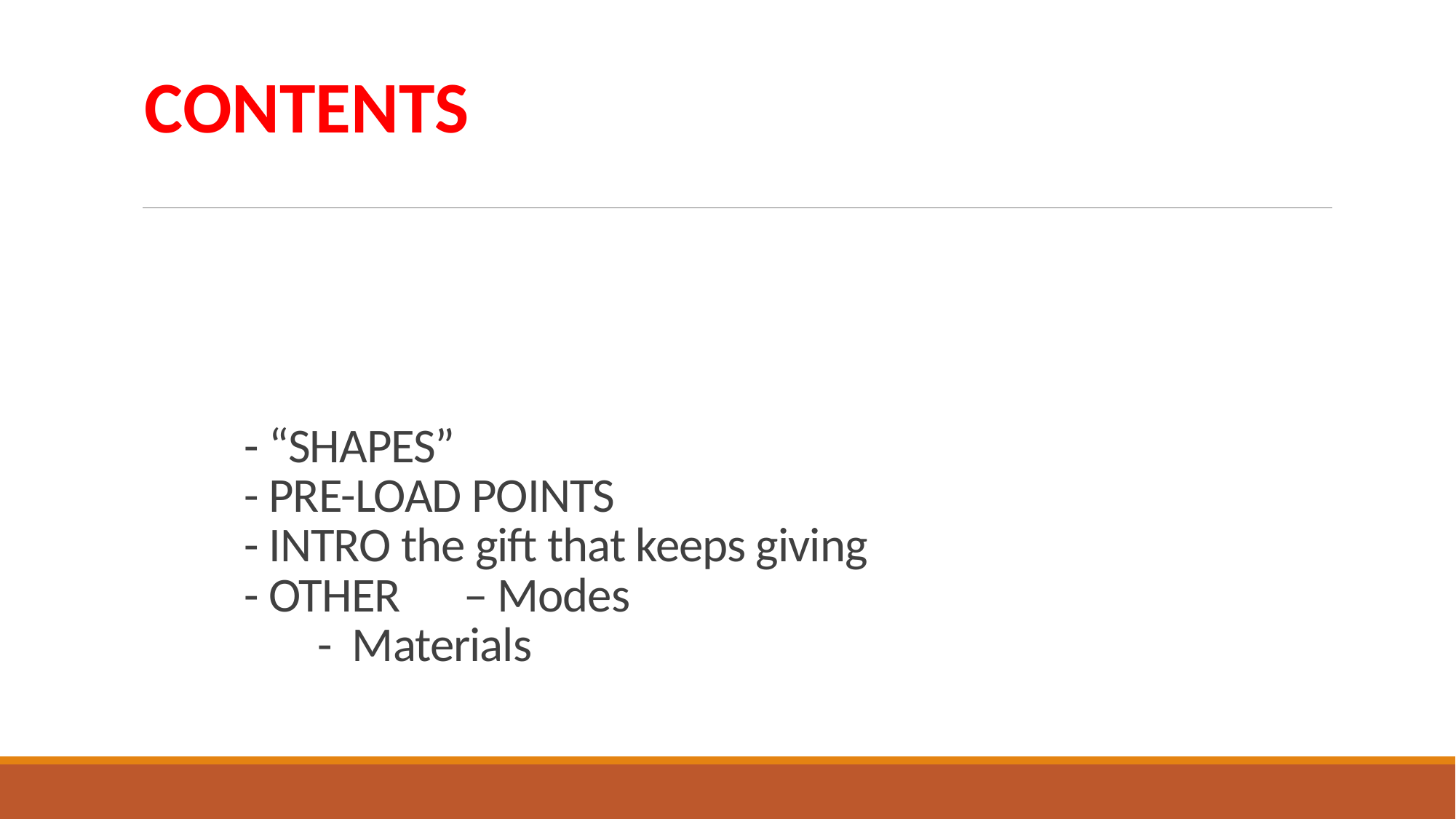

CONTENTS
# - “SHAPES” - PRE-LOAD POINTS - INTRO the gift that keeps giving - OTHER 	– Modes -  Materials